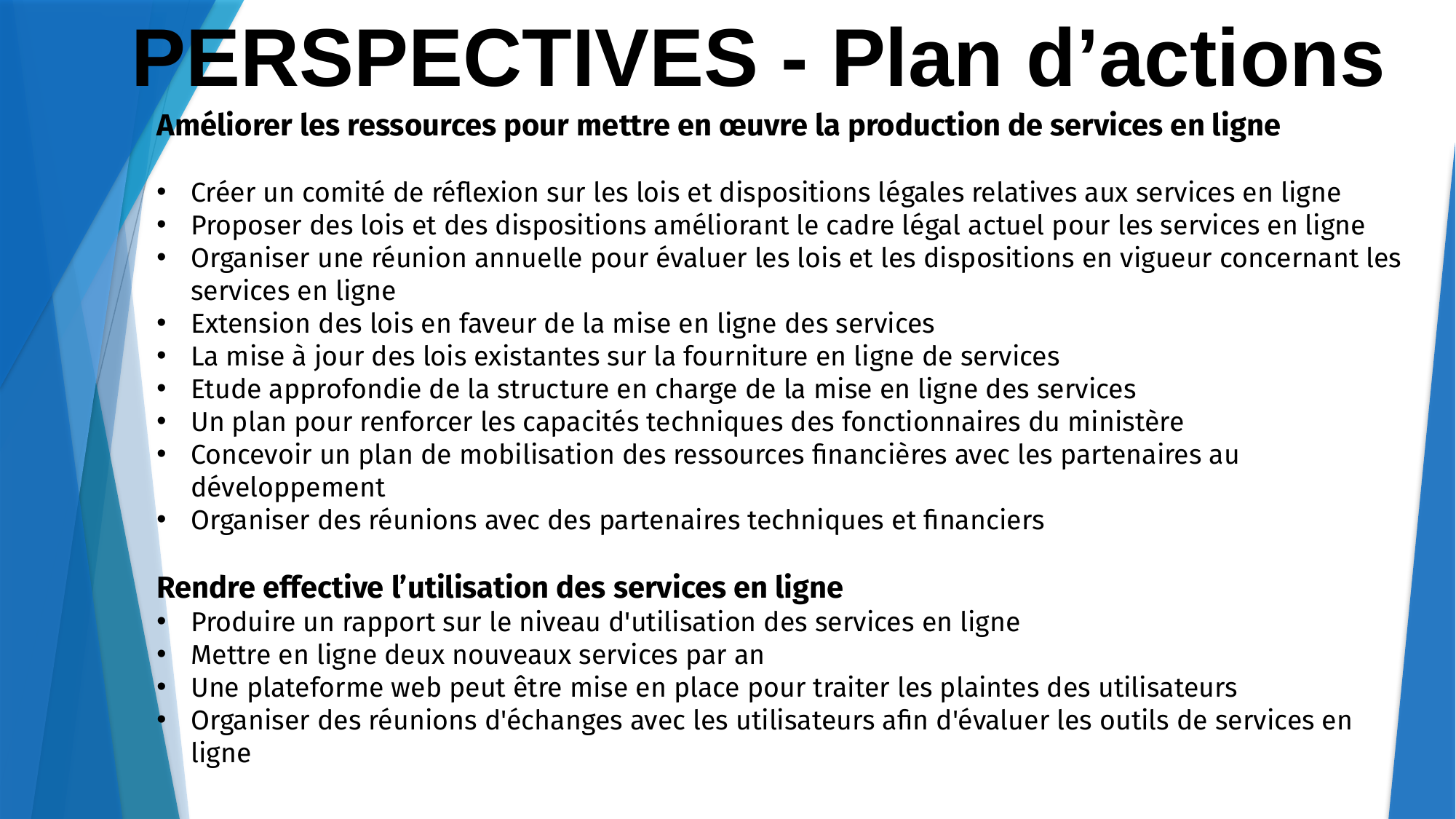

PERSPECTIVES - Plan d’actions
Améliorer les ressources pour mettre en œuvre la production de services en ligne

Créer un comité de réflexion sur les lois et dispositions légales relatives aux services en ligne
Proposer des lois et des dispositions améliorant le cadre légal actuel pour les services en ligne
Organiser une réunion annuelle pour évaluer les lois et les dispositions en vigueur concernant les services en ligne
Extension des lois en faveur de la mise en ligne des services
La mise à jour des lois existantes sur la fourniture en ligne de services
Etude approfondie de la structure en charge de la mise en ligne des services
Un plan pour renforcer les capacités techniques des fonctionnaires du ministère
Concevoir un plan de mobilisation des ressources financières avec les partenaires au développement
Organiser des réunions avec des partenaires techniques et financiers

Rendre effective l’utilisation des services en ligne
Produire un rapport sur le niveau d'utilisation des services en ligne
Mettre en ligne deux nouveaux services par an
Une plateforme web peut être mise en place pour traiter les plaintes des utilisateurs
Organiser des réunions d'échanges avec les utilisateurs afin d'évaluer les outils de services en ligne